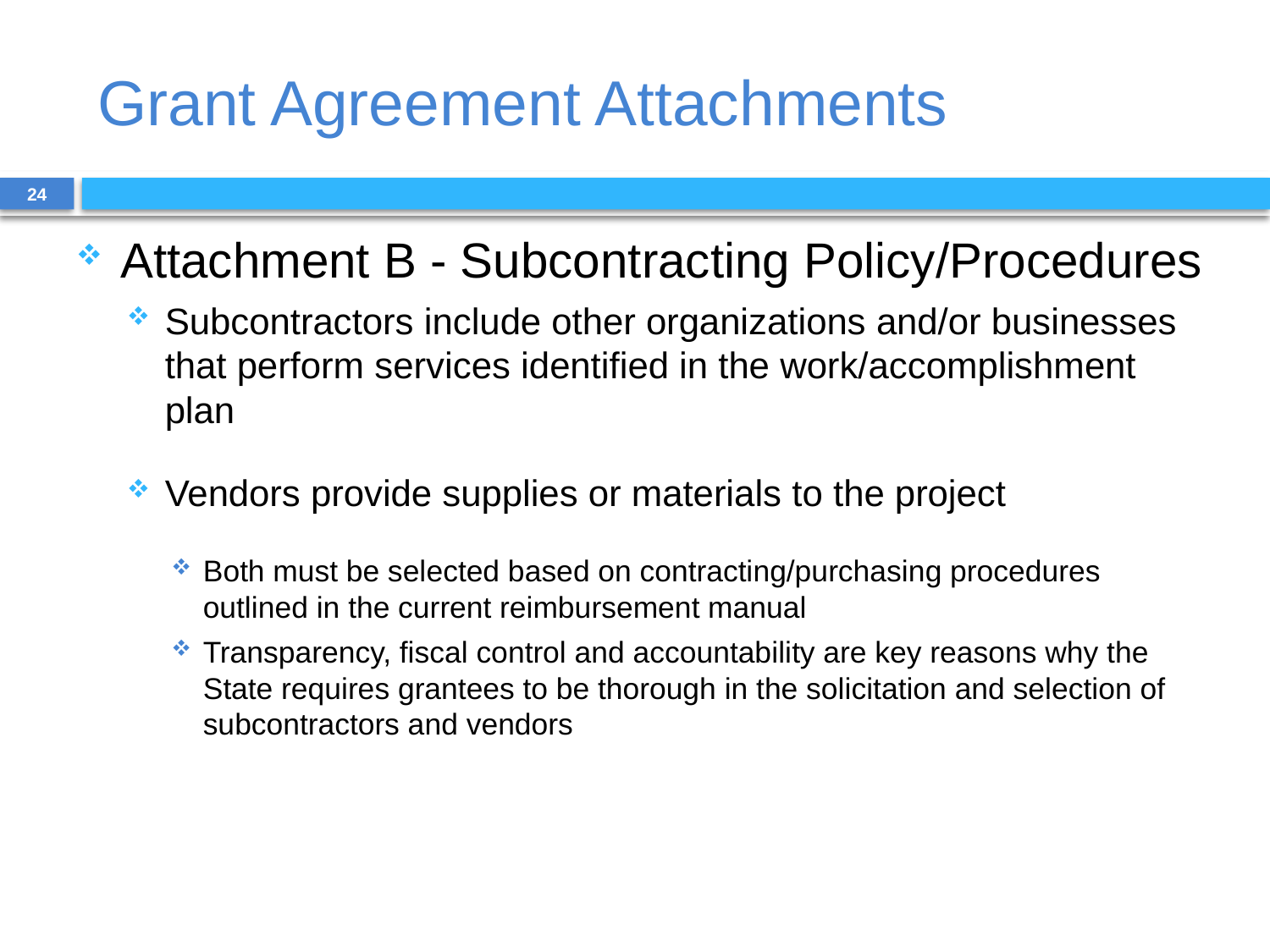

# Grant Agreement Attachments
24
Attachment B - Subcontracting Policy/Procedures
Subcontractors include other organizations and/or businesses that perform services identified in the work/accomplishment plan

Vendors provide supplies or materials to the project

Both must be selected based on contracting/purchasing procedures outlined in the current reimbursement manual
Transparency, fiscal control and accountability are key reasons why the State requires grantees to be thorough in the solicitation and selection of subcontractors and vendors